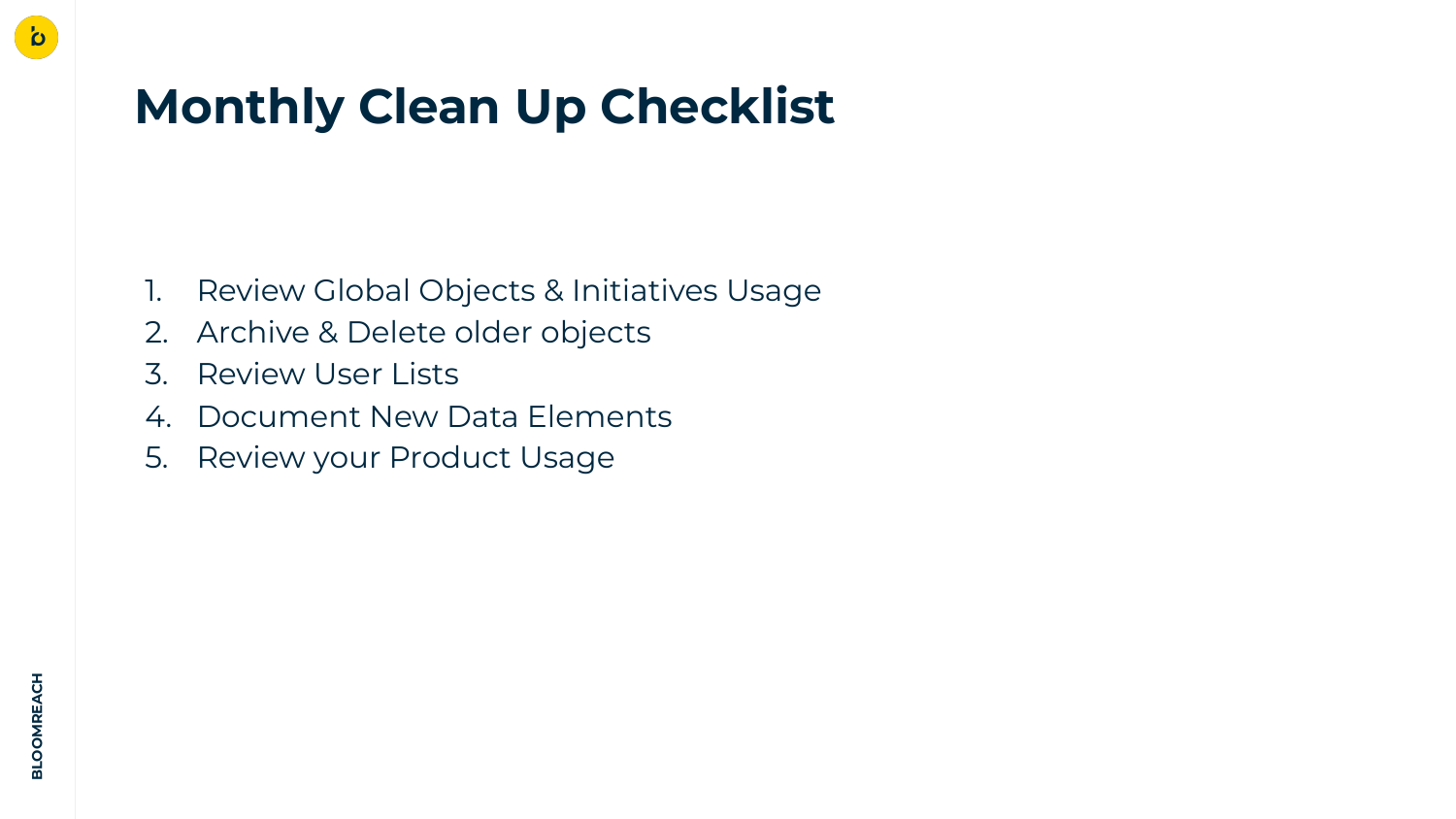

# Monthly Clean Up Checklist
Review Global Objects & Initiatives Usage
Archive & Delete older objects
Review User Lists
Document New Data Elements
Review your Product Usage